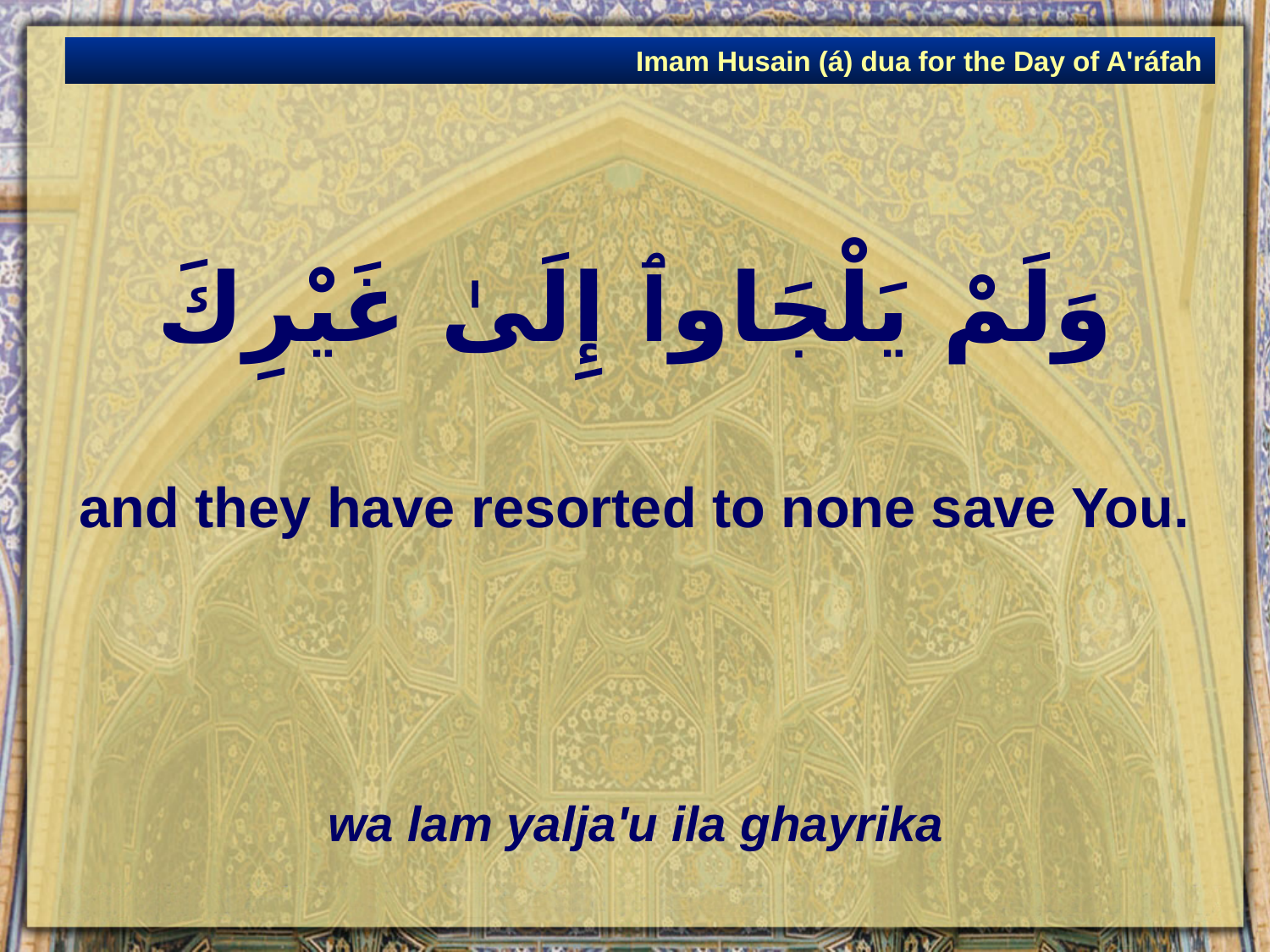

Imam Husain (á) dua for the Day of A'ráfah
# وَلَمْ يَلْجَاوٱ إِلَىٰ غَيْرِكَ
and they have resorted to none save You.
wa lam yalja'u ila ghayrika